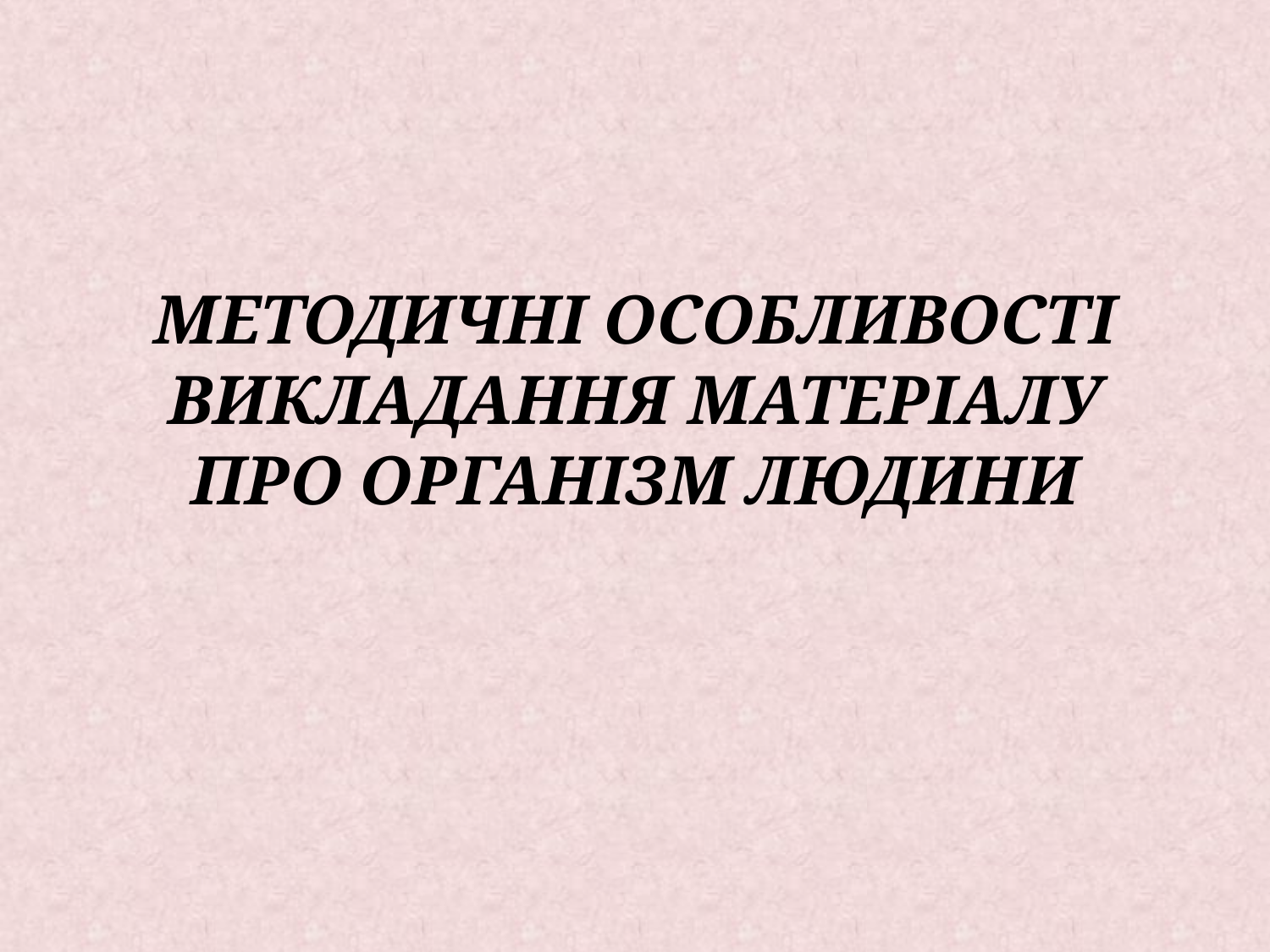

# МЕТОДИЧНІ ОСОБЛИВОСТІ ВИКЛАДАННЯ МАТЕРІАЛУ ПРО ОРГАНІЗМ ЛЮДИНИ